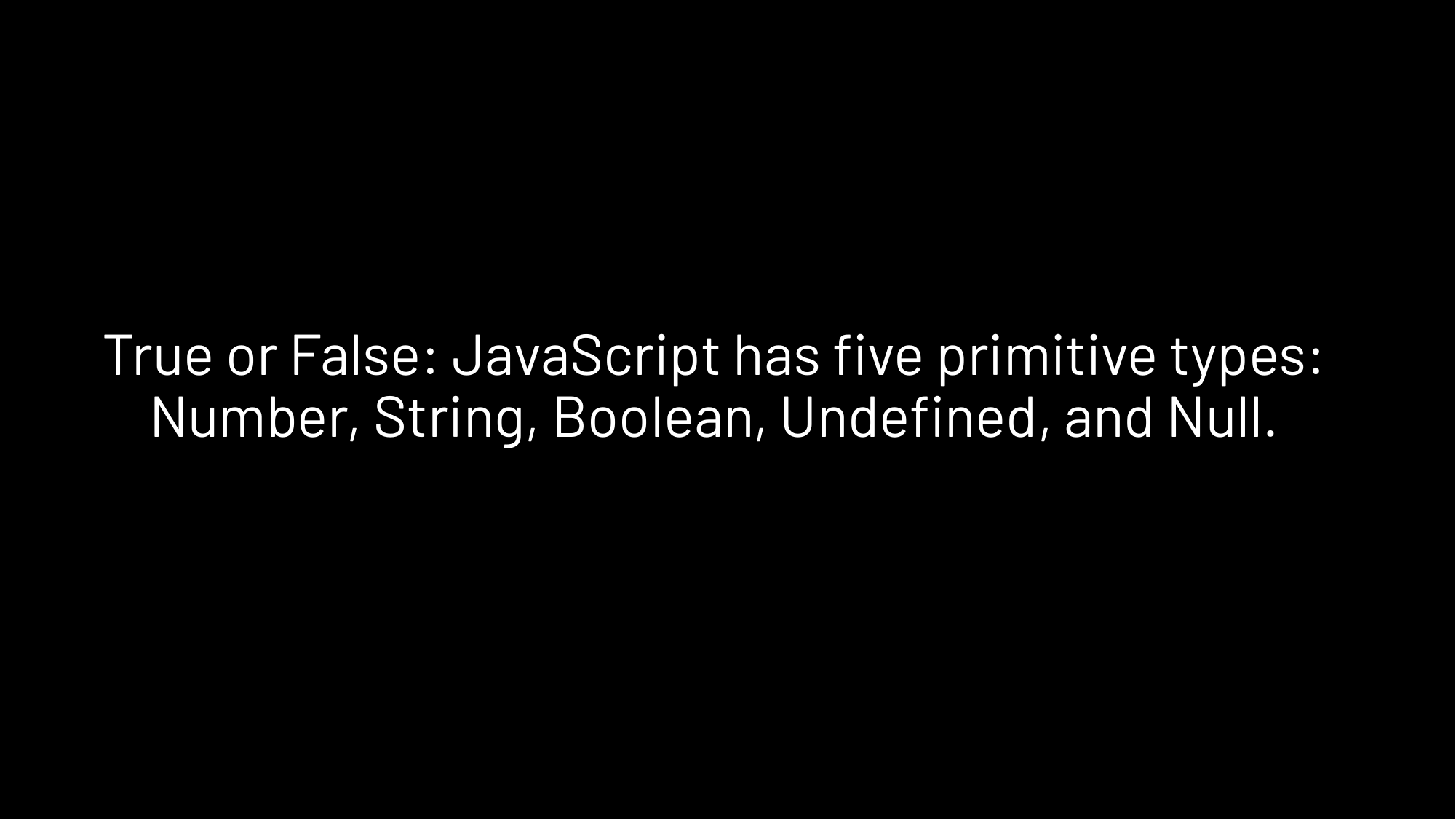

# True or False: JavaScript has five primitive types: Number, String, Boolean, Undefined, and Null.